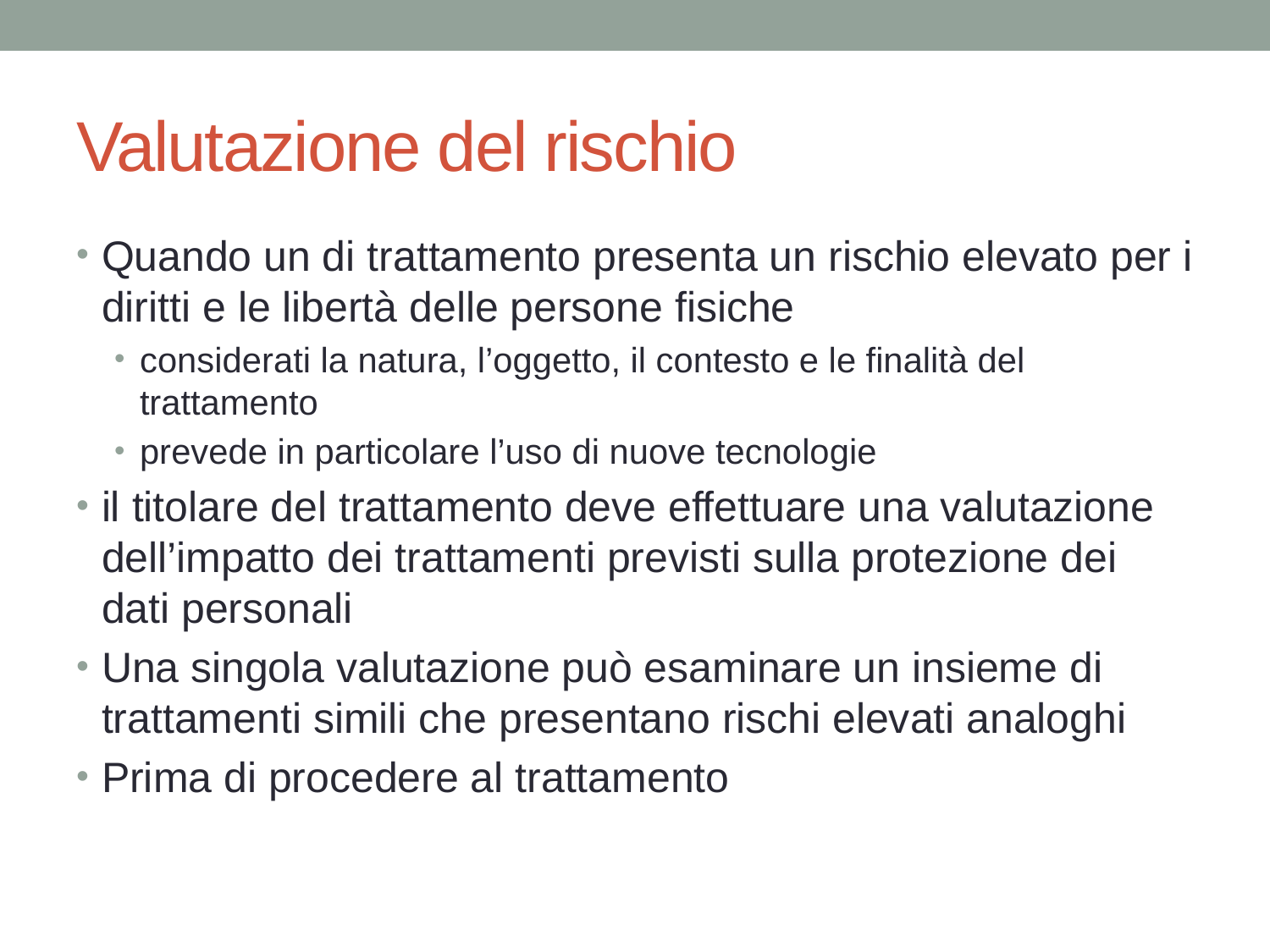

# Valutazione del rischio
Quando un di trattamento presenta un rischio elevato per i diritti e le libertà delle persone fisiche
considerati la natura, l’oggetto, il contesto e le finalità del trattamento
prevede in particolare l’uso di nuove tecnologie
il titolare del trattamento deve effettuare una valutazione dell’impatto dei trattamenti previsti sulla protezione dei dati personali
Una singola valutazione può esaminare un insieme di trattamenti simili che presentano rischi elevati analoghi
Prima di procedere al trattamento